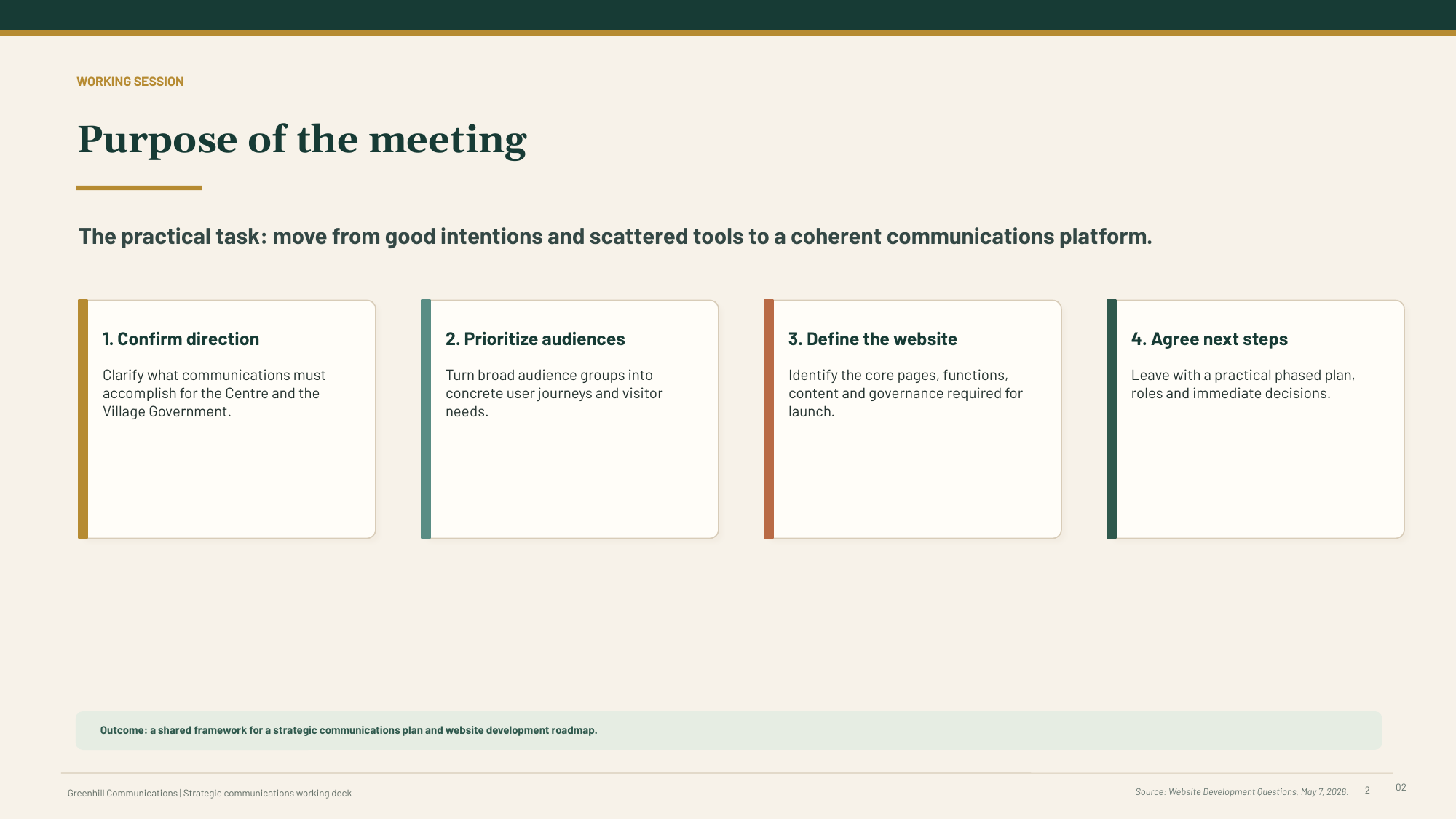

WORKING SESSION
Purpose of the meeting

The practical task: move from good intentions and scattered tools to a coherent communications platform.

1. Confirm direction
2. Prioritize audiences
3. Define the website
4. Agree next steps
Clarify what communications must accomplish for the Centre and the Village Government.
Turn broad audience groups into concrete user journeys and visitor needs.
Identify the core pages, functions, content and governance required for launch.
Leave with a practical phased plan, roles and immediate decisions.

Outcome: a shared framework for a strategic communications plan and website development roadmap.
2
02
Source: Website Development Questions, May 7, 2026.